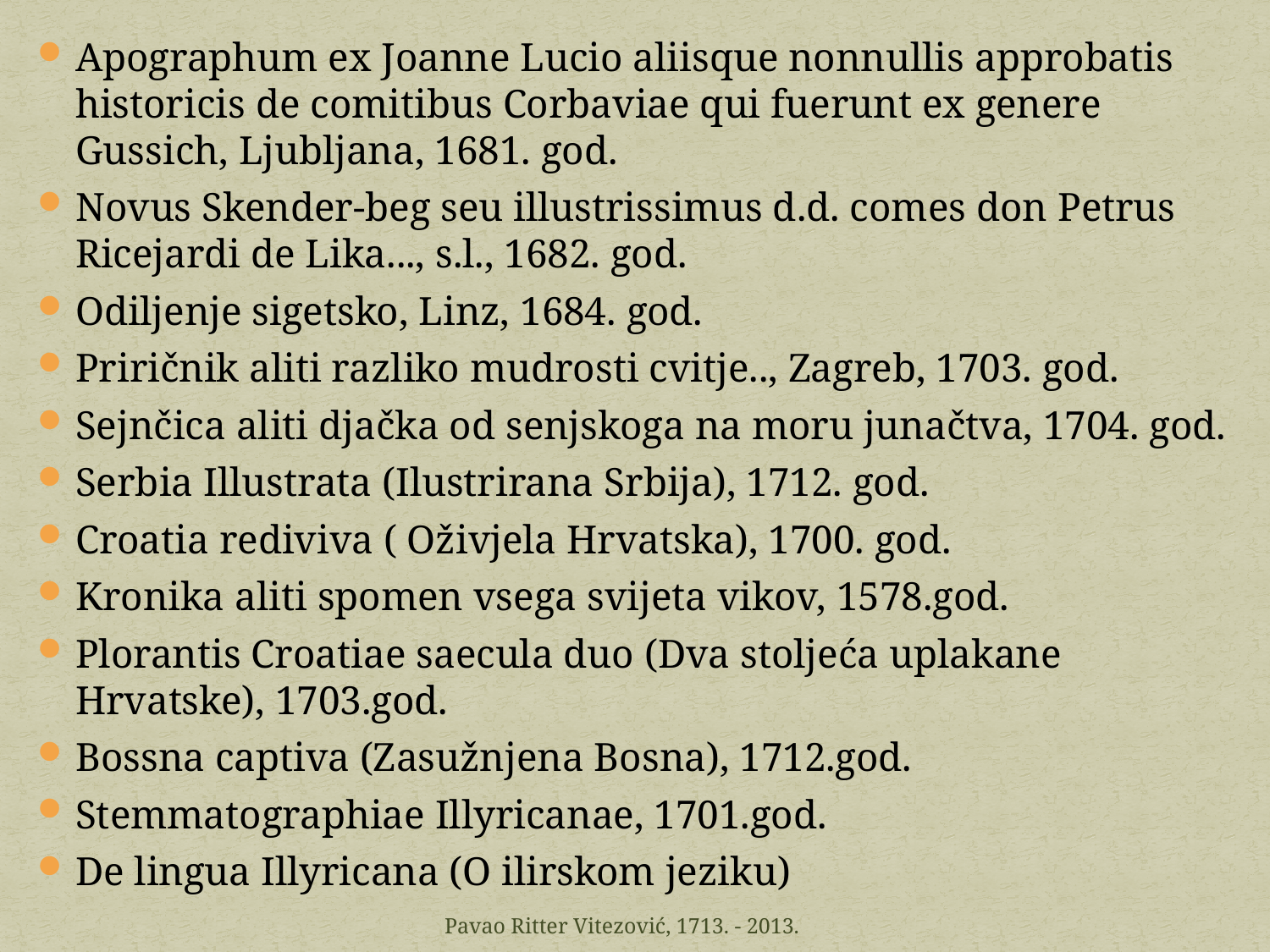

Apographum ex Joanne Lucio aliisque nonnullis approbatis historicis de comitibus Corbaviae qui fuerunt ex genere Gussich, Ljubljana, 1681. god.
Novus Skender-beg seu illustrissimus d.d. comes don Petrus Ricejardi de Lika..., s.l., 1682. god.
Odiljenje sigetsko, Linz, 1684. god.
Priričnik aliti razliko mudrosti cvitje.., Zagreb, 1703. god.
Sejnčica aliti djačka od senjskoga na moru junačtva, 1704. god.
Serbia Illustrata (Ilustrirana Srbija), 1712. god.
Croatia rediviva ( Oživjela Hrvatska), 1700. god.
Kronika aliti spomen vsega svijeta vikov, 1578.god.
Plorantis Croatiae saecula duo (Dva stoljeća uplakane Hrvatske), 1703.god.
Bossna captiva (Zasužnjena Bosna), 1712.god.
Stemmatographiae Illyricanae, 1701.god.
De lingua Illyricana (O ilirskom jeziku)
Pavao Ritter Vitezović, 1713. - 2013.